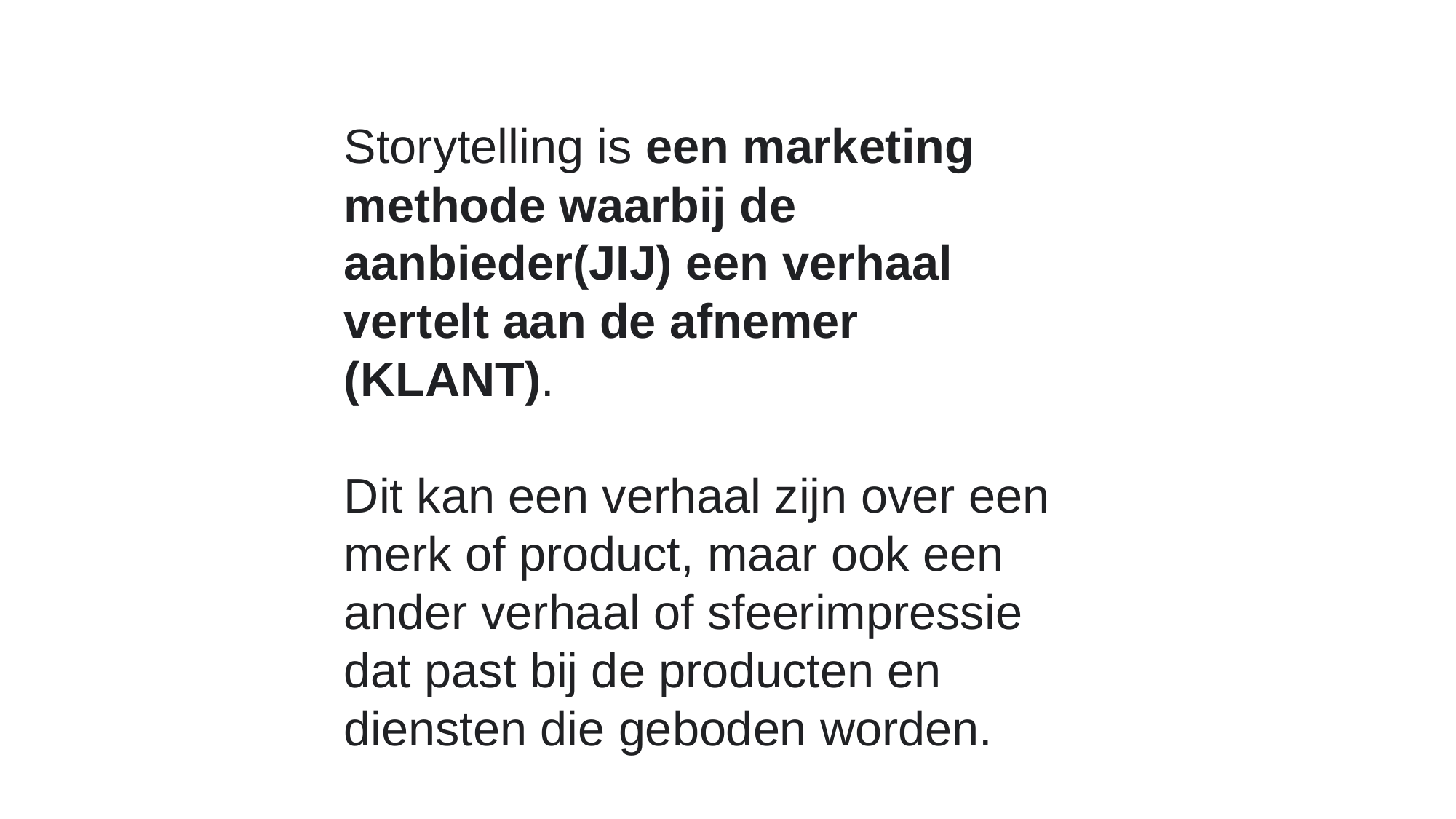

Storytelling is een marketing methode waarbij de aanbieder(JIJ) een verhaal vertelt aan de afnemer (KLANT).

Dit kan een verhaal zijn over een merk of product, maar ook een ander verhaal of sfeerimpressie dat past bij de producten en diensten die geboden worden.